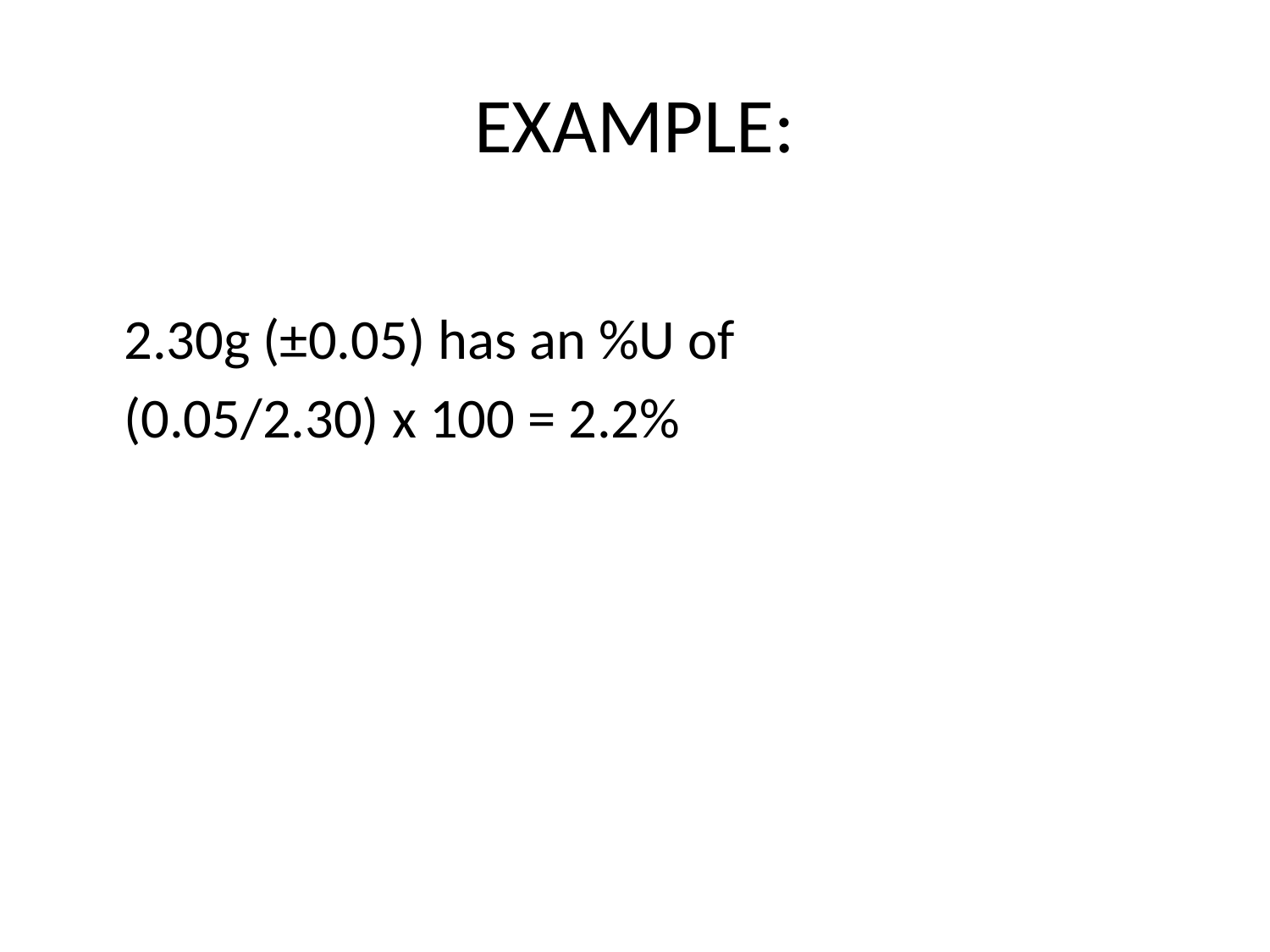

# EXAMPLE:
	2.30g (±0.05) has an %U of
	(0.05/2.30) x 100 = 2.2%